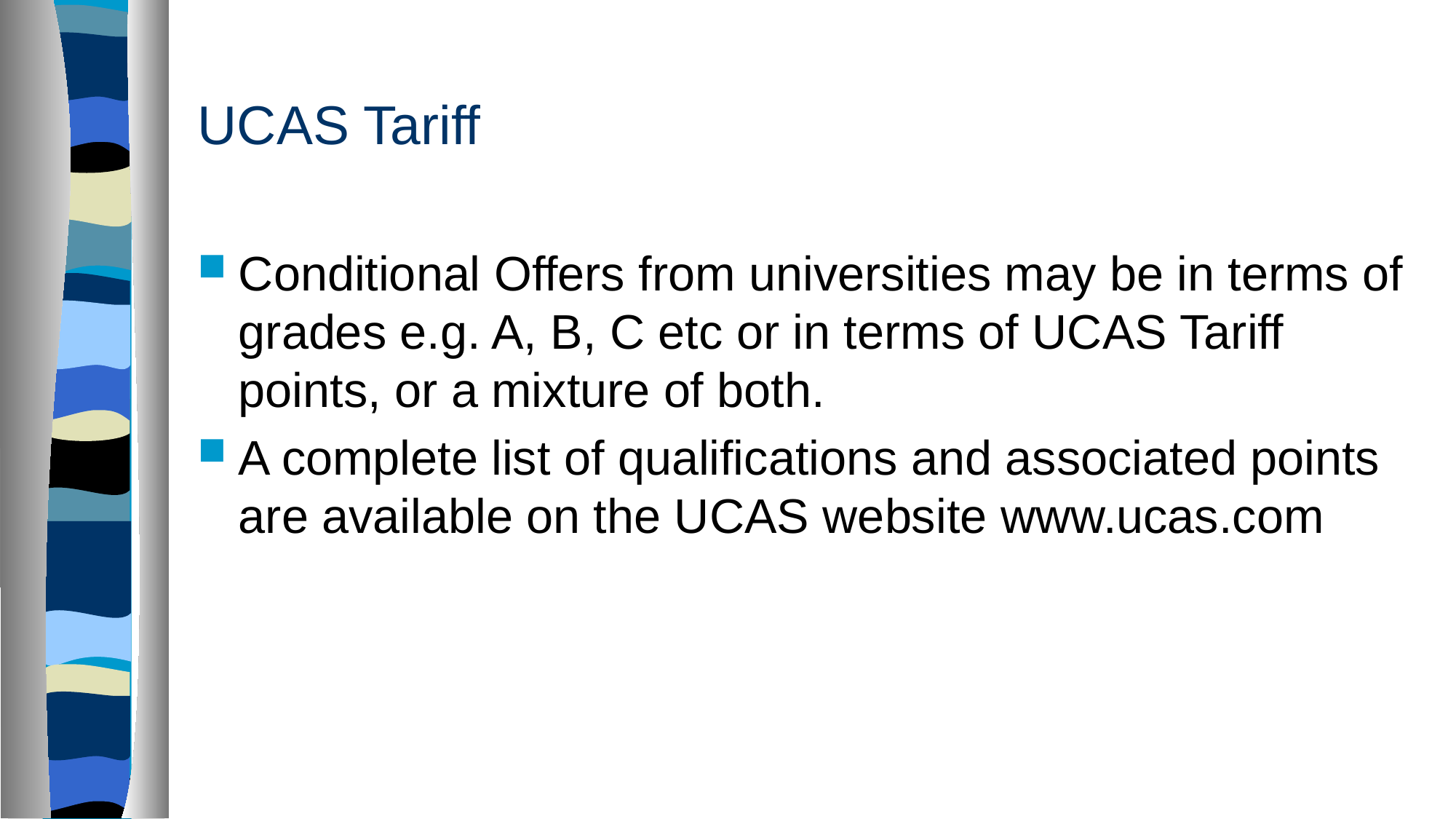

# UCAS Tariff
Conditional Offers from universities may be in terms of grades e.g. A, B, C etc or in terms of UCAS Tariff points, or a mixture of both.
A complete list of qualifications and associated points are available on the UCAS website www.ucas.com